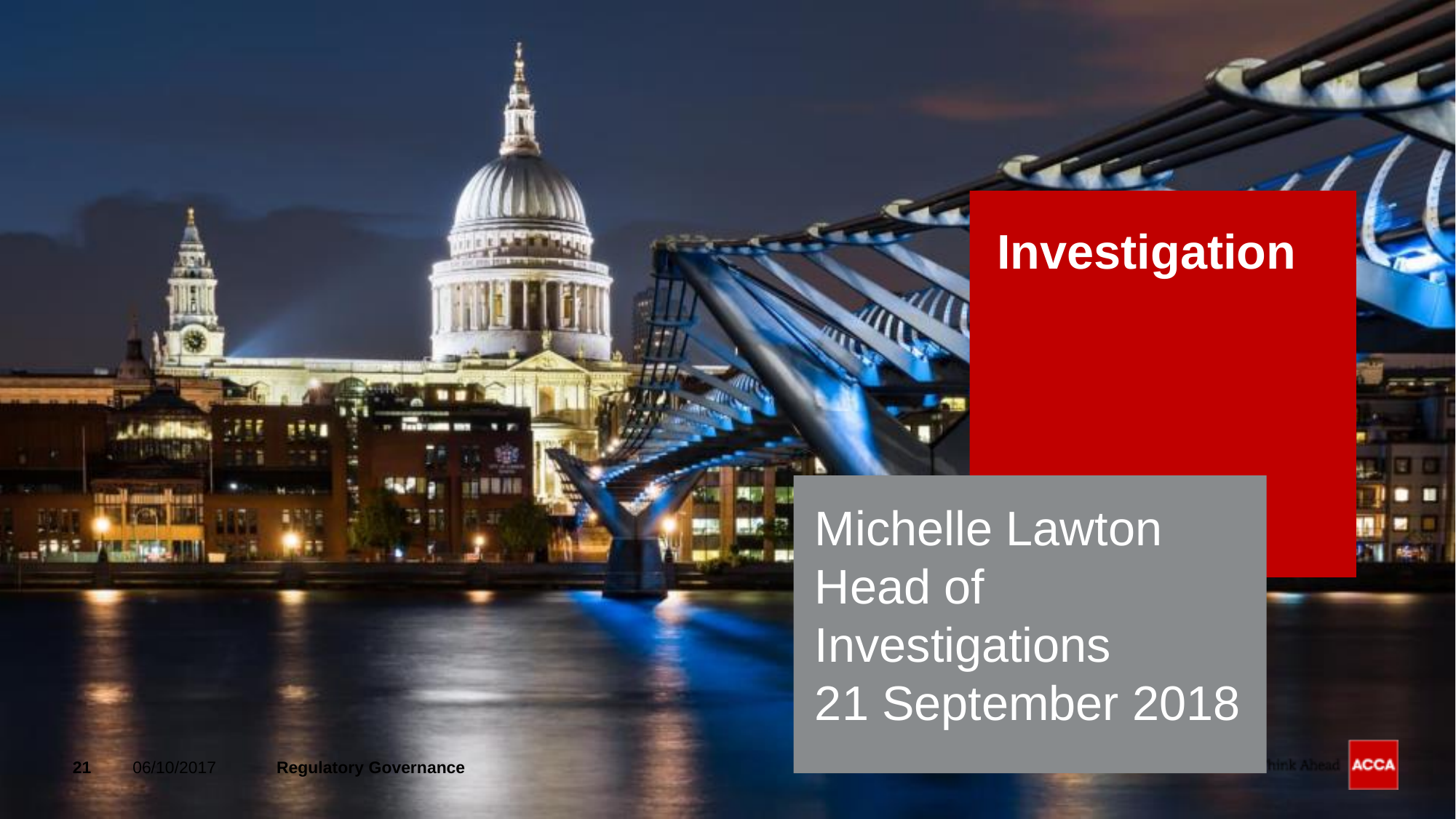

Investigation
Michelle Lawton
Head of Investigations
21 September 2018

21
06/10/2017
Regulatory Governance